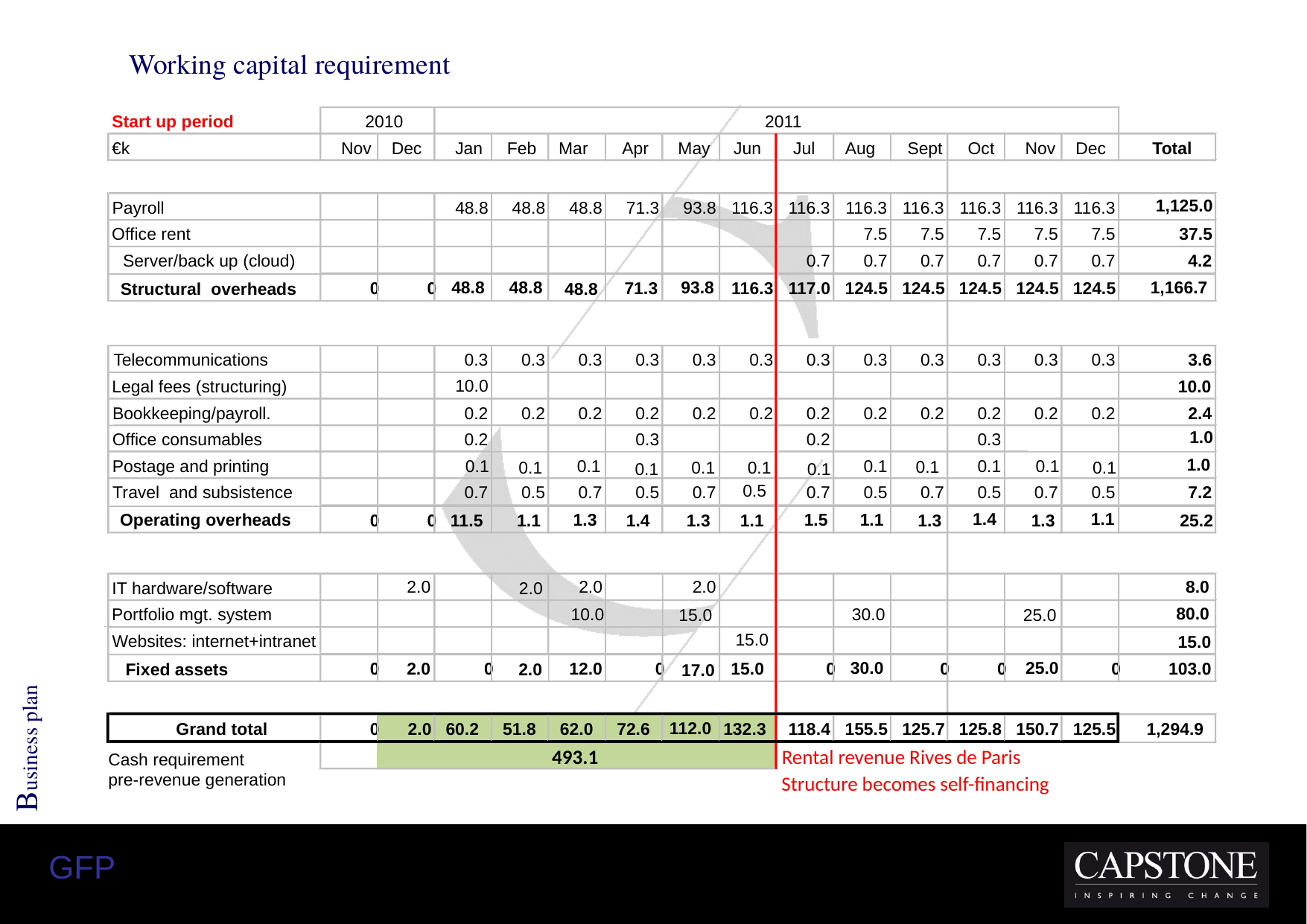

Working capital requirement

Start up period
2010
2011

€k
Nov
Dec
Jan
Feb
Mar
Apr
May
Jun
Jul
Aug
Sept
Oct
Nov
Dec
Total

1,125.0
Payroll
48.8
48.8
48.8
71.3
93.8
116.3
116.3
116.3
116.3
116.3
116.3
116.3
Office rent
7.5
7.5
7.5
7.5
7.5
37.5
Server/back up (cloud)
0.7
0.7
0.7
0.7
0.7
0.7
4.2
48.8
48.8
93.8
1,166.7
117.0
0
0
71.3
116.3
124.5
124.5
124.5
124.5
124.5
Structural  overheads
48.8
Telecommunications
0.3
0.3
0.3
0.3
0.3
0.3
0.3
0.3
0.3
0.3
0.3
0.3
3.6
10.0
Legal fees (structuring)
10.0
Bookkeeping/payroll.
0.2
0.2
0.2
0.2
0.2
0.2
0.2
0.2
0.2
0.2
0.2
0.2
2.4
1.0
Office consumables
0.2
0.3
0.2
0.3
1.0
Postage and printing
0.1
0.1
0.1
0.1
0.1
0.1
0.1
0.1
0.1
0.1
0.1
0.1
0.5
Travel  and subsistence
0.7
0.5
0.7
0.5
0.7
0.7
0.5
0.7
0.5
0.7
0.5
7.2
1.4
1.1
1.1
Operating overheads
1.3
1.5
1.3
0
0
11.5
1.1
1.4
1.1
1.3
1.3
25.2
2.0
2.0
2.0
8.0
IT hardware/software
2.0
80.0
30.0
Portfolio mgt. system
10.0
15.0
25.0
15.0
Websites: internet+intranet
15.0
30.0
25.0
0
2.0
0
12.0
0
15.0
0
0
0
0
103.0
Fixed assets
2.0
17.0

112.0
Grand total
0
2.0
60.2
51.8
62.0
72.6
118.4
155.5
125.7
125.8
150.7
125.5
1,294.9
132.3
493.1
Rental revenue Rives de Paris
Cash requirement
pre-revenue generation
Structure becomes self-financing

Business plan